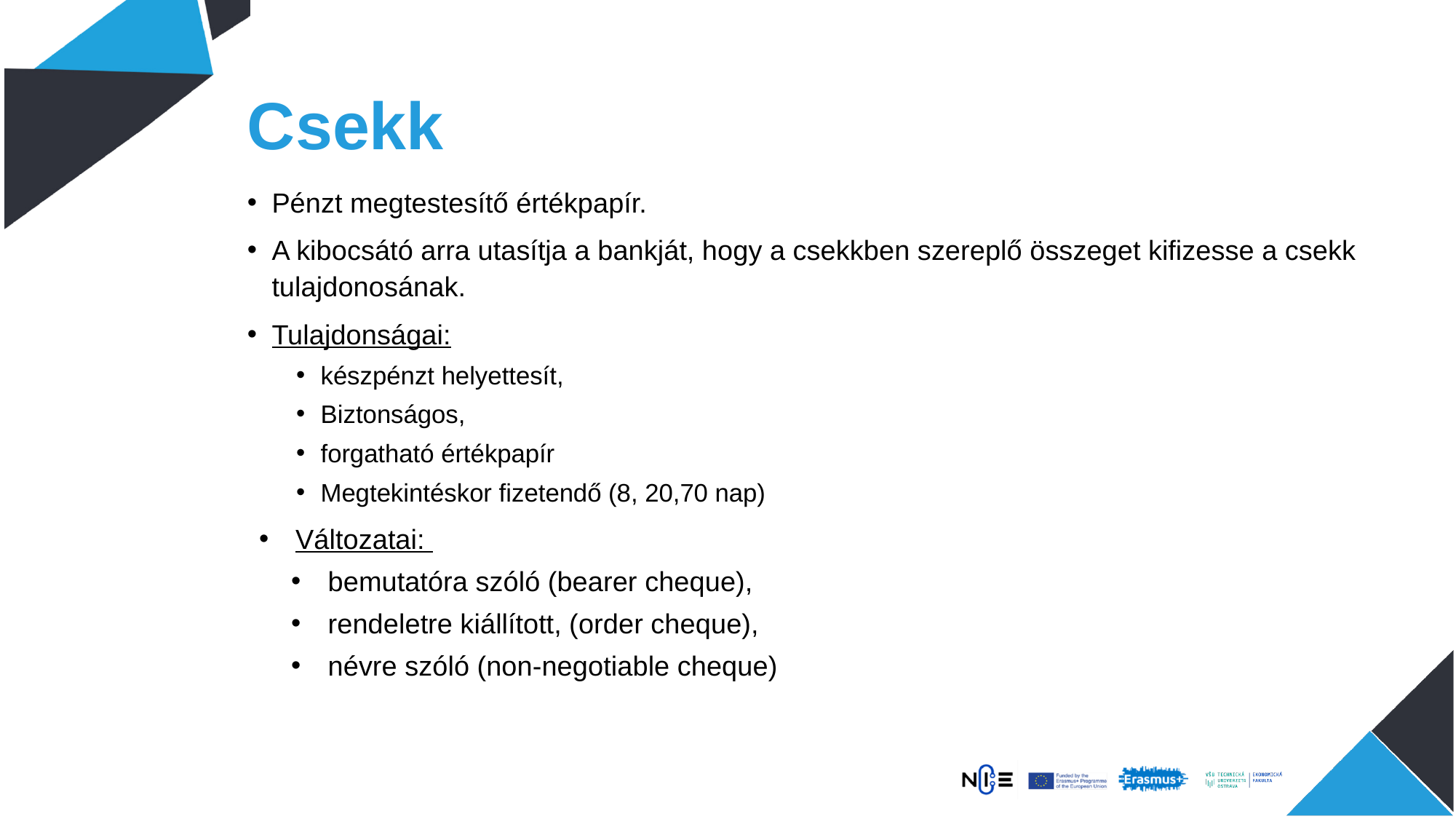

# Csekk

Pénzt megtestesítő értékpapír.
A kibocsátó arra utasítja a bankját, hogy a csekkben szereplő összeget kifizesse a csekk tulajdonosának.
Tulajdonságai:
készpénzt helyettesít,
Biztonságos,
forgatható értékpapír
Megtekintéskor fizetendő (8, 20,70 nap)
Változatai:
bemutatóra szóló (bearer cheque),
rendeletre kiállított, (order cheque),
névre szóló (non-negotiable cheque)